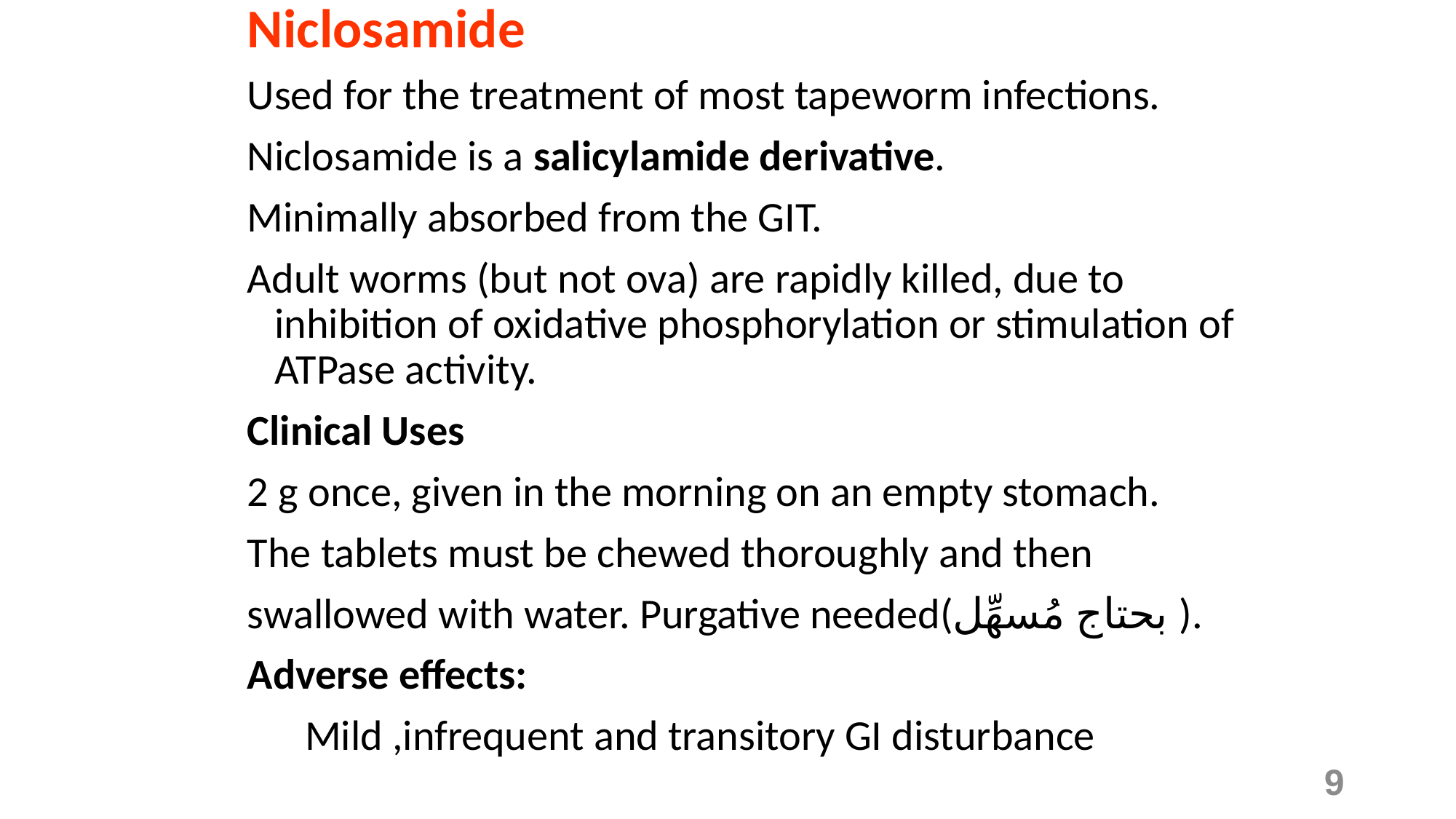

Niclosamide
Used for the treatment of most tapeworm infections.
Niclosamide is a salicylamide derivative.
Minimally absorbed from the GIT.
Adult worms (but not ova) are rapidly killed, due to inhibition of oxidative phosphorylation or stimulation of ATPase activity.
Clinical Uses
2 g once, given in the morning on an empty stomach.
The tablets must be chewed thoroughly and then
swallowed with water. Purgative needed(بحتاج مُسهِّل ).
Adverse effects:
      Mild ,infrequent and transitory GI disturbance

9